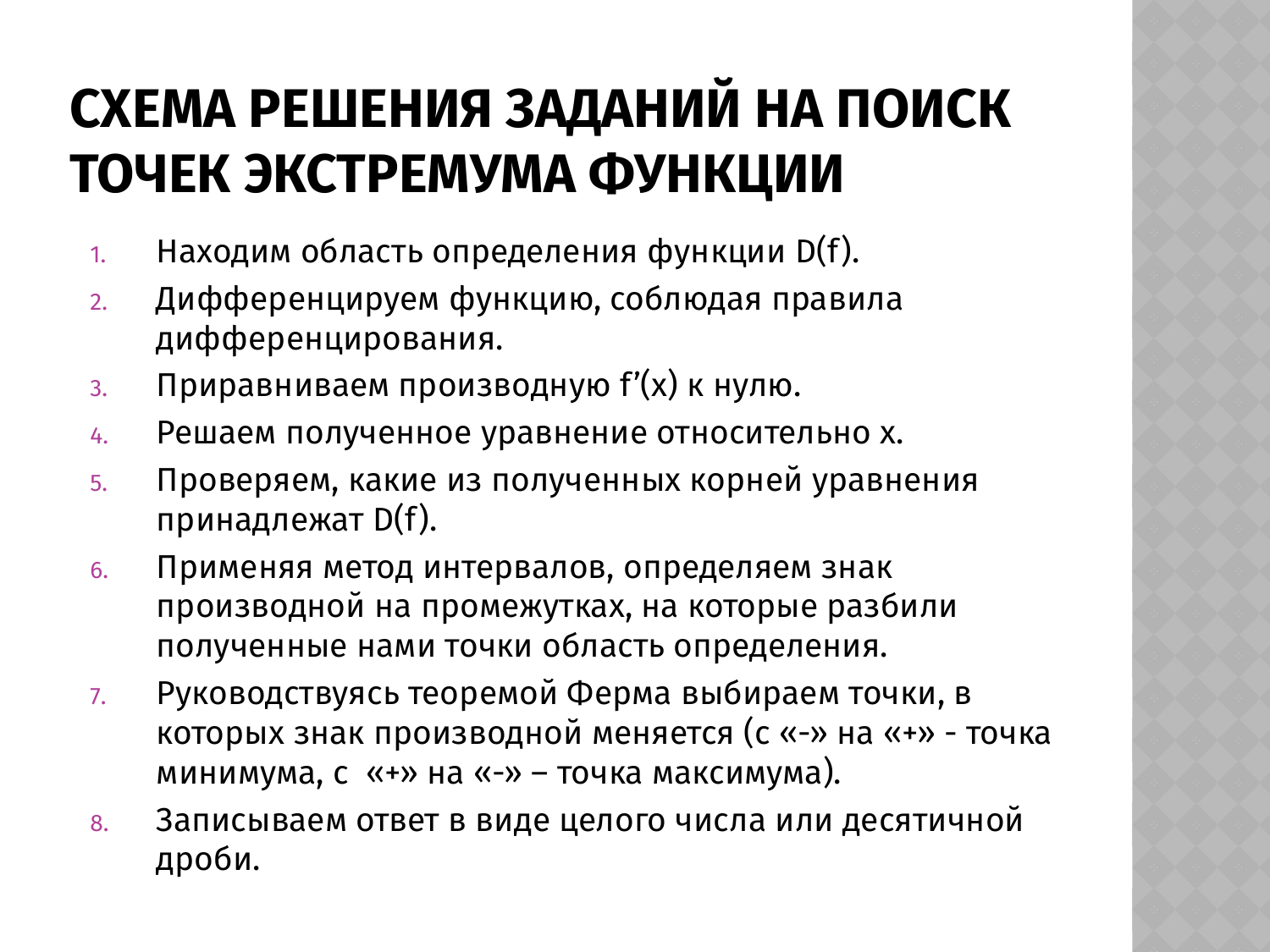

# Схема решения заданий на поиск точек экстремума функции
Находим область определения функции D(f).
Дифференцируем функцию, соблюдая правила дифференцирования.
Приравниваем производную f’(x) к нулю.
Решаем полученное уравнение относительно х.
Проверяем, какие из полученных корней уравнения принадлежат D(f).
Применяя метод интервалов, определяем знак производной на промежутках, на которые разбили полученные нами точки область определения.
Руководствуясь теоремой Ферма выбираем точки, в которых знак производной меняется (с «-» на «+» - точка минимума, с  «+» на «-» – точка максимума).
Записываем ответ в виде целого числа или десятичной дроби.